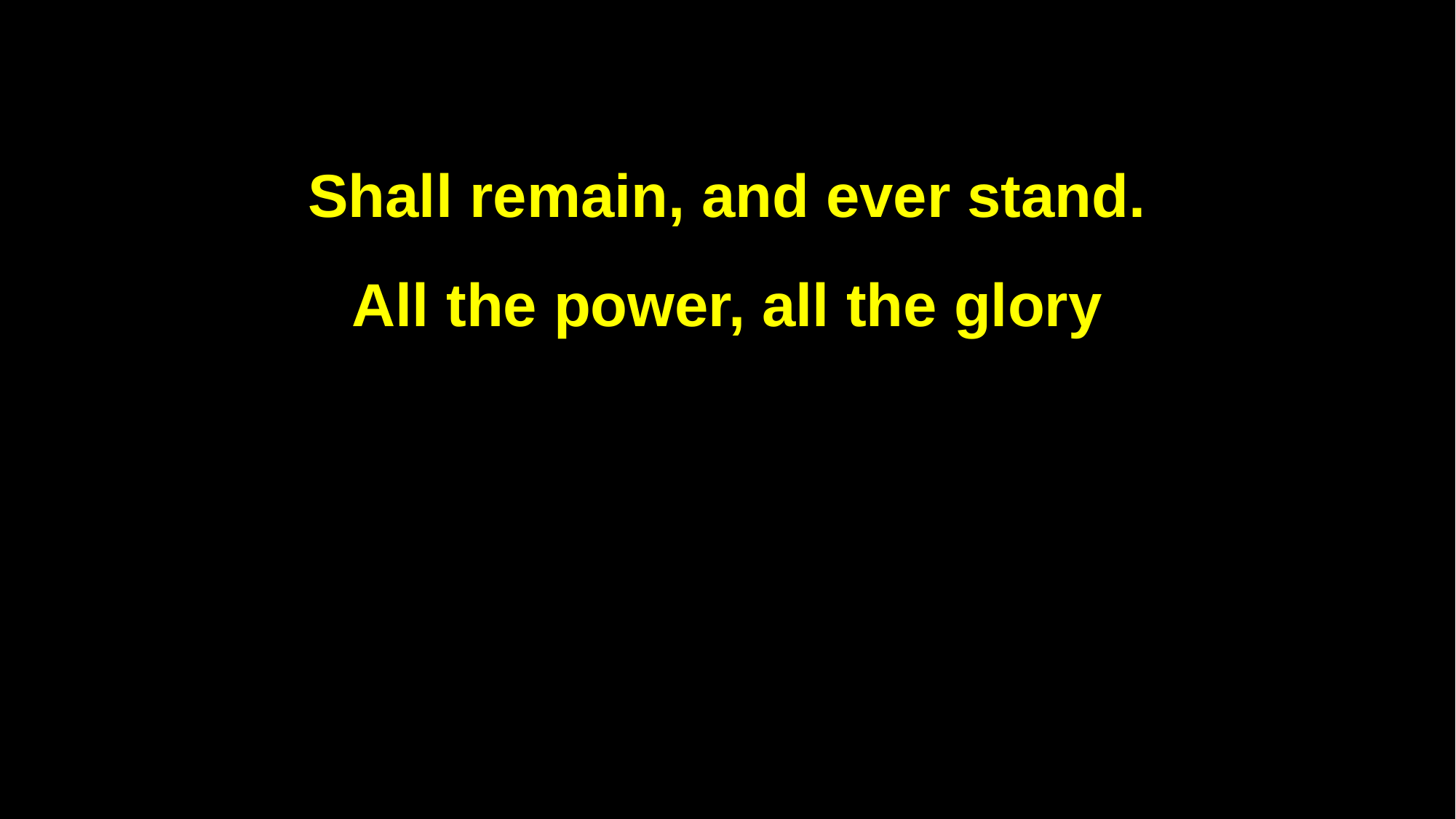

Shall remain, and ever stand.
All the power, all the glory